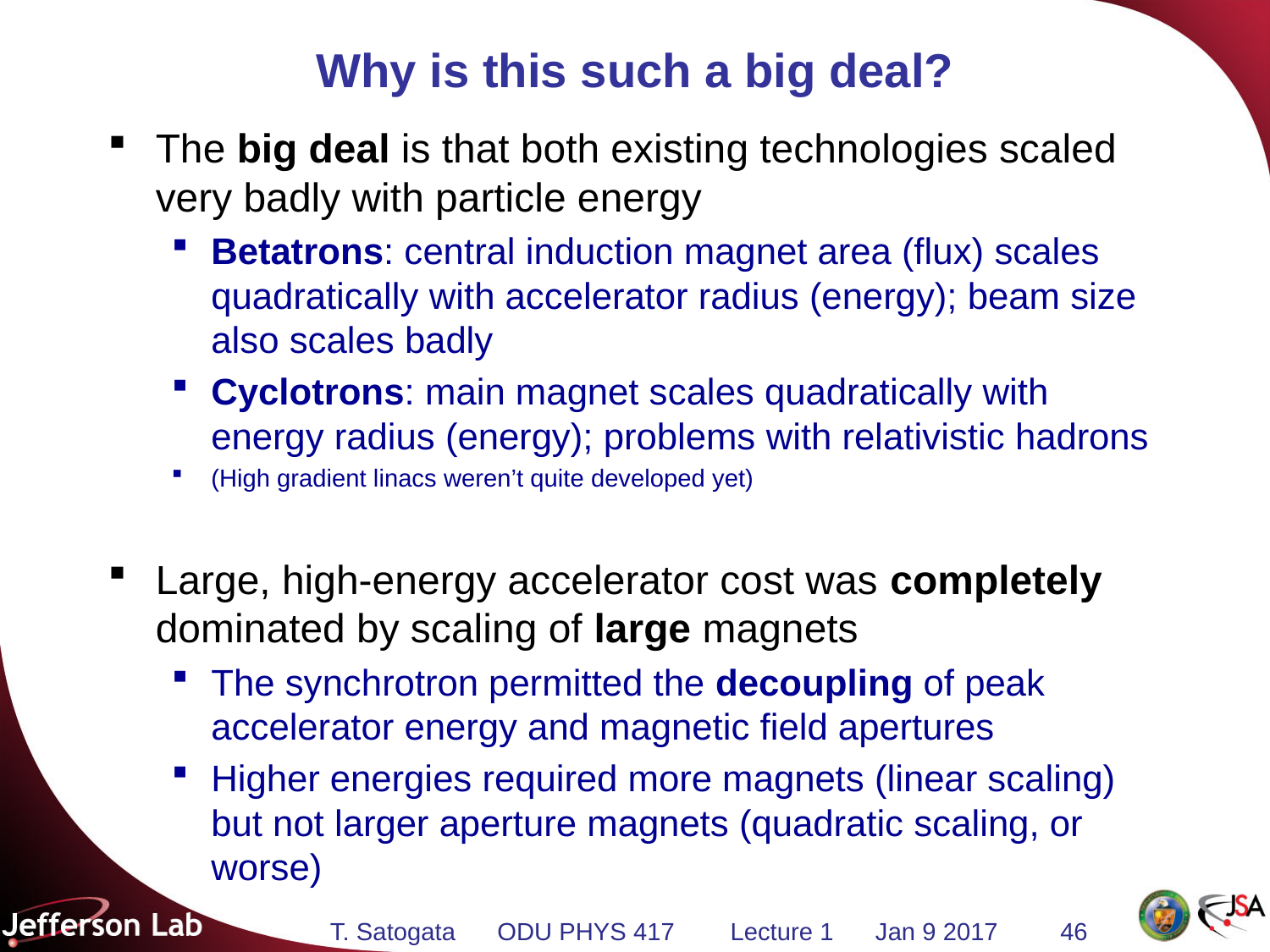

# Why is this such a big deal?
The big deal is that both existing technologies scaled very badly with particle energy
Betatrons: central induction magnet area (flux) scales quadratically with accelerator radius (energy); beam size also scales badly
Cyclotrons: main magnet scales quadratically with energy radius (energy); problems with relativistic hadrons
(High gradient linacs weren’t quite developed yet)

Large, high-energy accelerator cost was completely dominated by scaling of large magnets
The synchrotron permitted the decoupling of peak accelerator energy and magnetic field apertures
Higher energies required more magnets (linear scaling) but not larger aperture magnets (quadratic scaling, or worse)